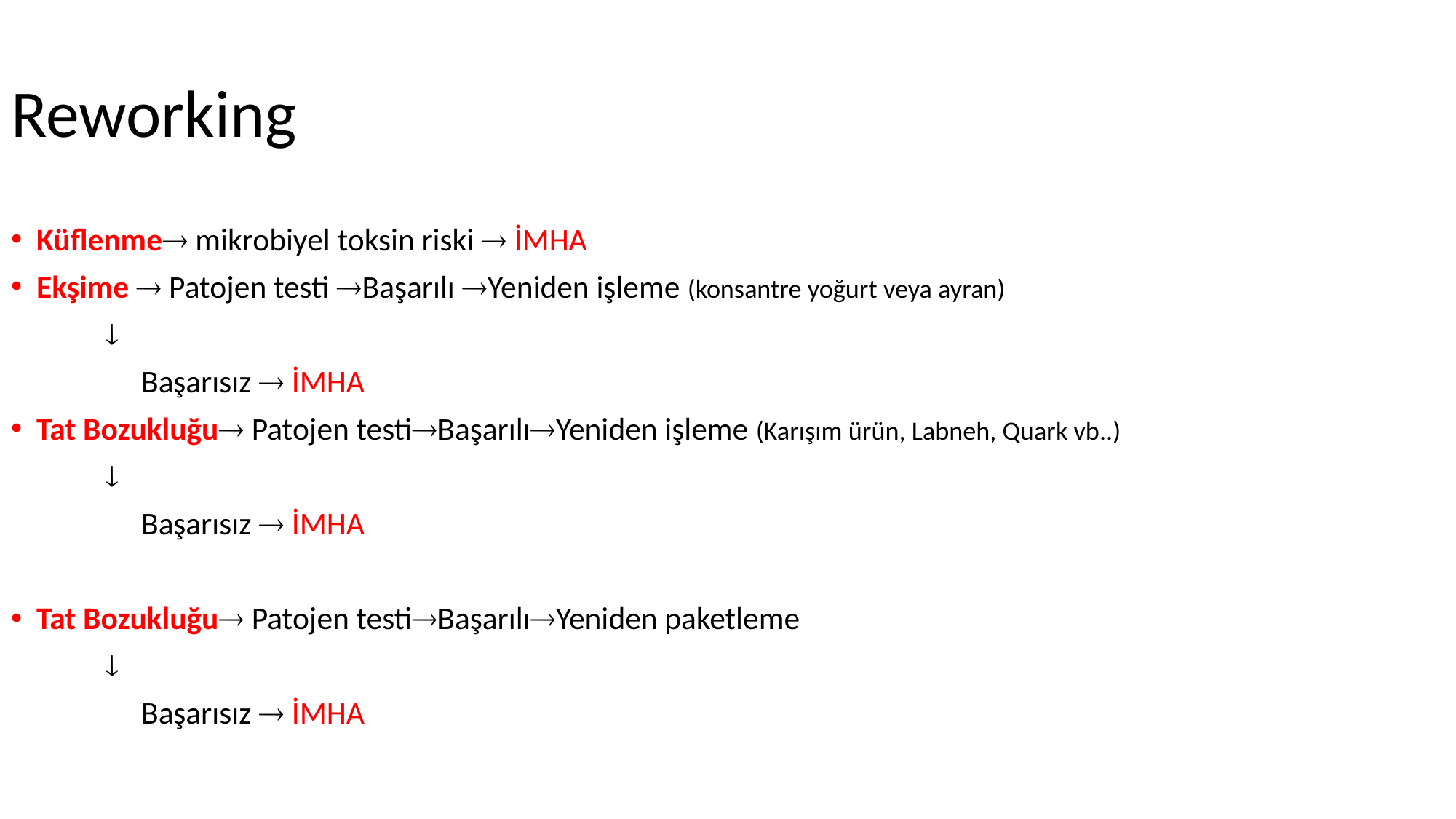

# Reworking
Küflenme→ mikrobiyel toksin riski → İMHA
Ekşime → Patojen testi →Başarılı →Yeniden işleme (konsantre yoğurt veya ayran)
			↓
		     Başarısız → İMHA
Tat Bozukluğu→ Patojen testi→Başarılı→Yeniden işleme (Karışım ürün, Labneh, Quark vb..)
			↓
		     Başarısız → İMHA

Tat Bozukluğu→ Patojen testi→Başarılı→Yeniden paketleme
			↓
		     Başarısız → İMHA